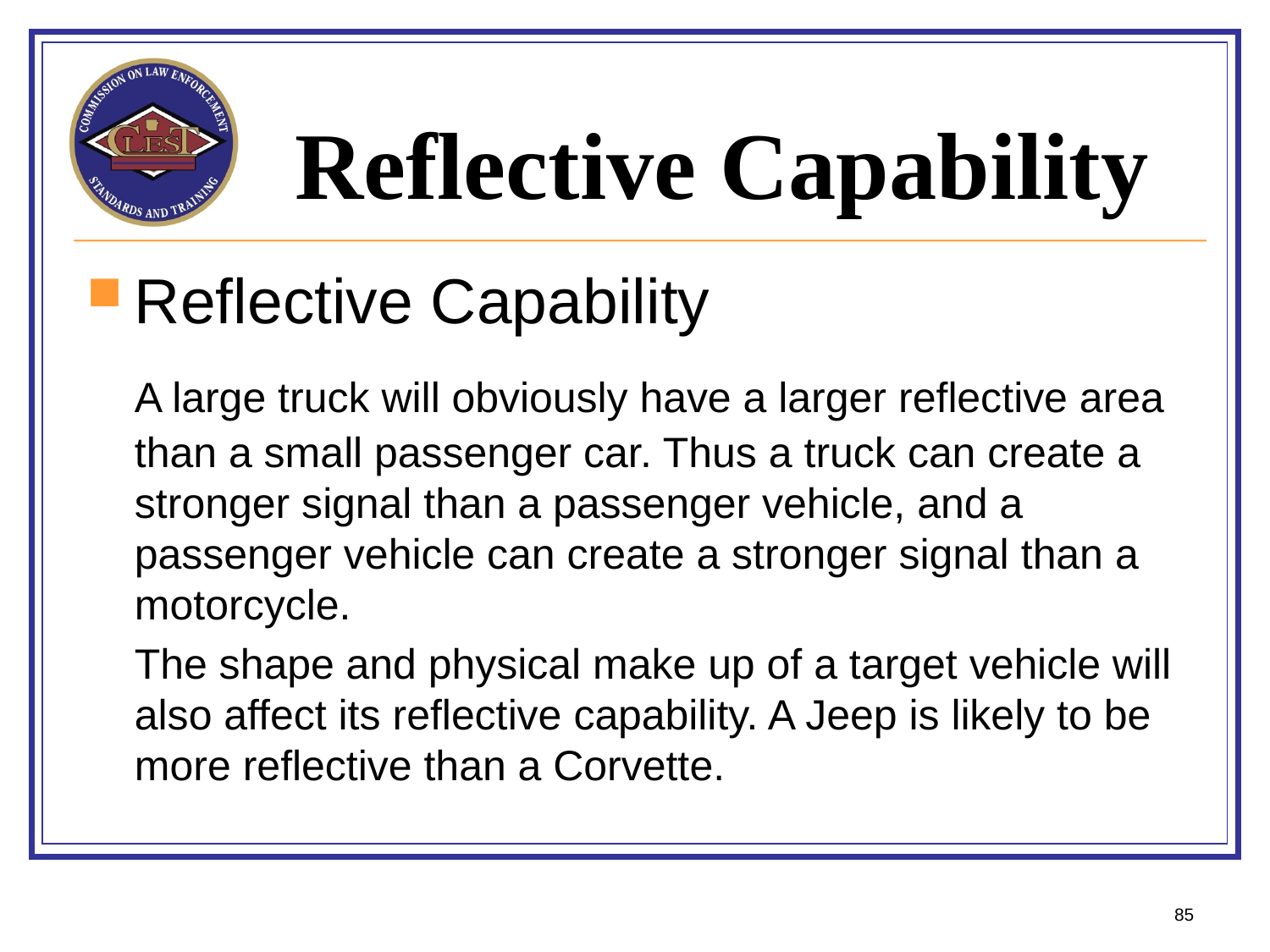

# Reflective Capability
Reflective Capability
	A large truck will obviously have a larger reflective area than a small passenger car. Thus a truck can create a stronger signal than a passenger vehicle, and a passenger vehicle can create a stronger signal than a motorcycle.
	The shape and physical make up of a target vehicle will also affect its reflective capability. A Jeep is likely to be more reflective than a Corvette.

85